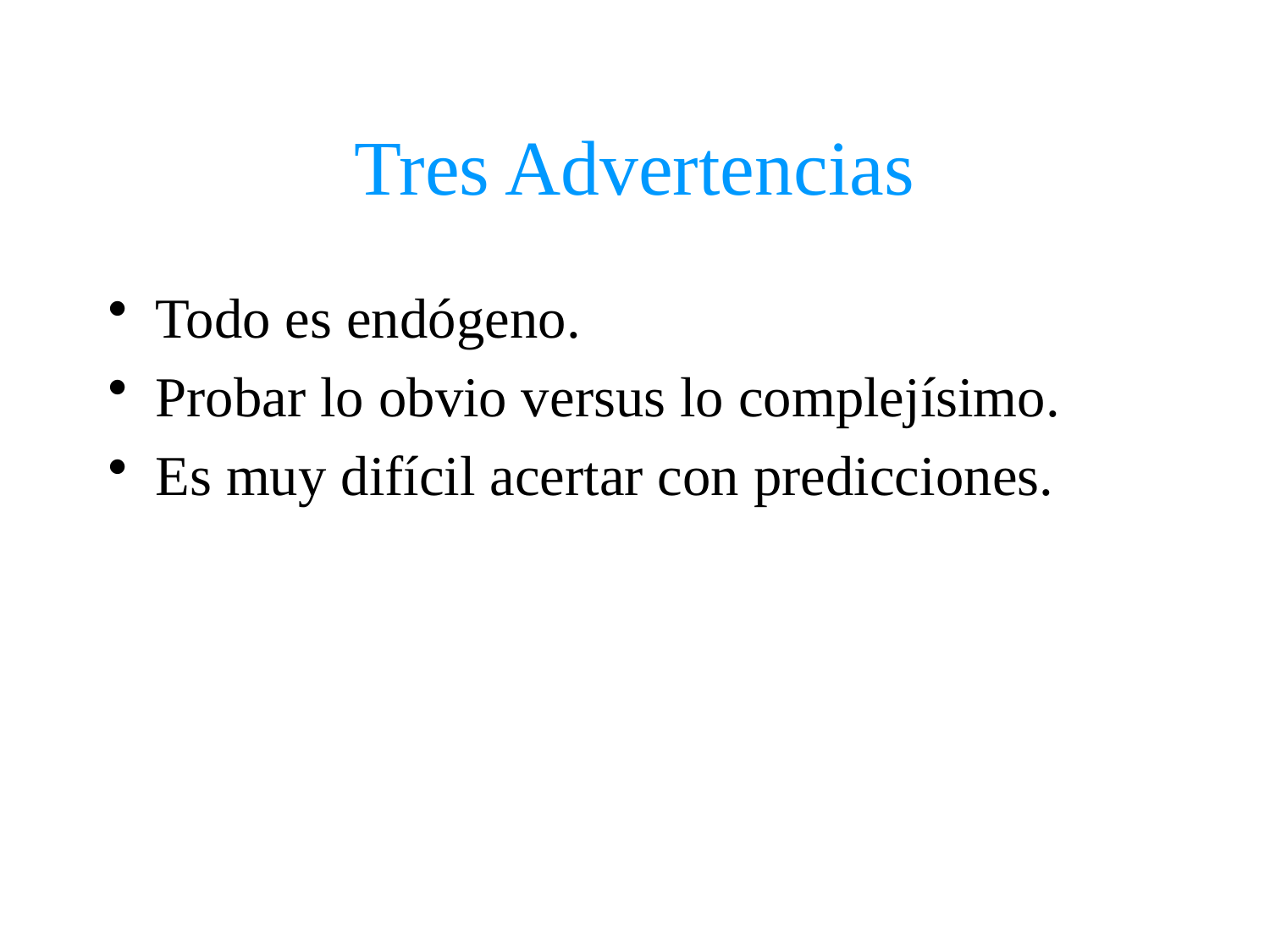

# Tres Advertencias
Todo es endógeno.
Probar lo obvio versus lo complejísimo.
Es muy difícil acertar con predicciones.